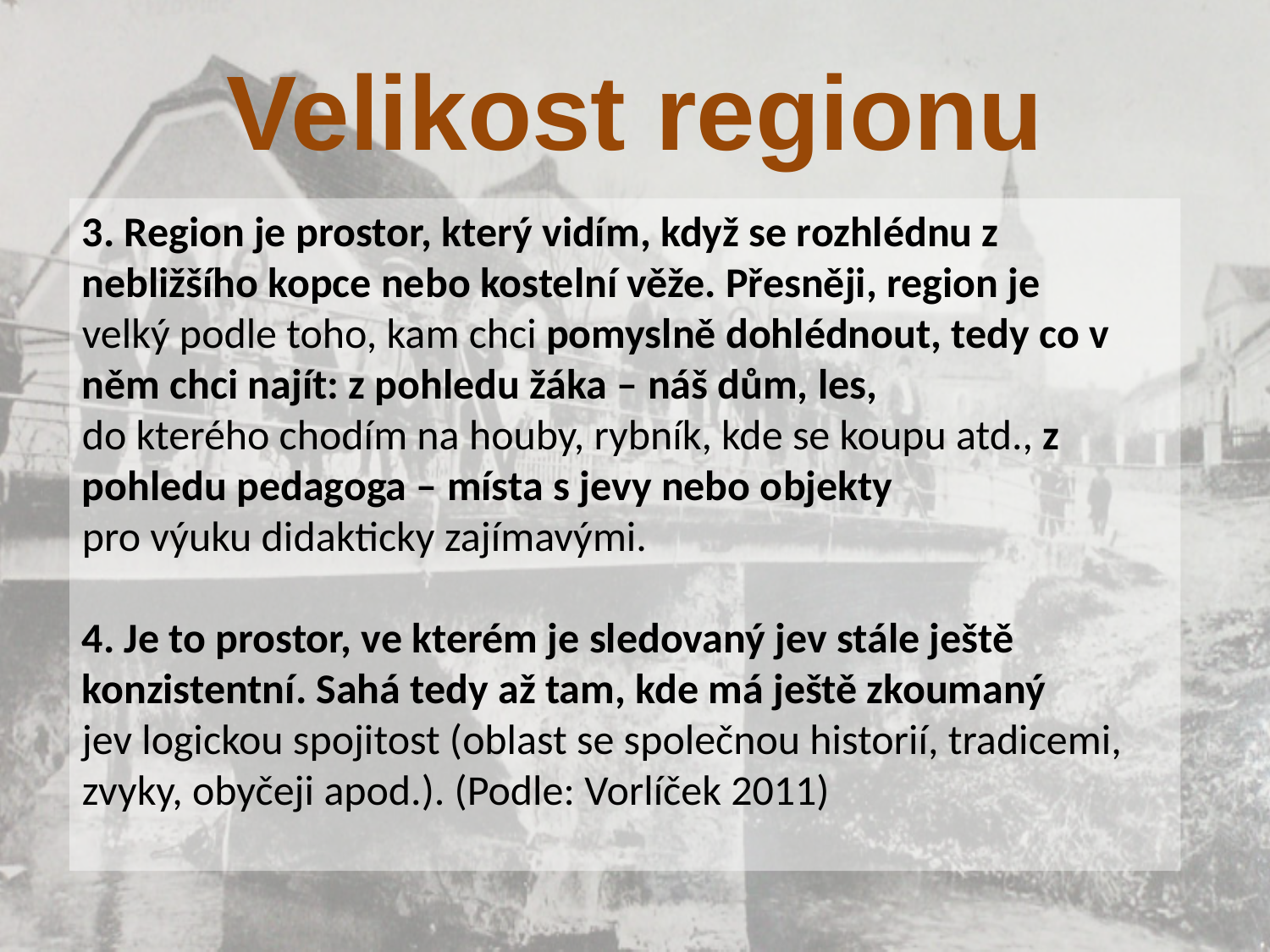

Velikost regionu
3. Region je prostor, který vidím, když se rozhlédnu z nebližšího kopce nebo kostelní věže. Přesněji, region je
velký podle toho, kam chci pomyslně dohlédnout, tedy co v něm chci najít: z pohledu žáka – náš dům, les,
do kterého chodím na houby, rybník, kde se koupu atd., z pohledu pedagoga – místa s jevy nebo objekty
pro výuku didakticky zajímavými.

4. Je to prostor, ve kterém je sledovaný jev stále ještě konzistentní. Sahá tedy až tam, kde má ještě zkoumaný
jev logickou spojitost (oblast se společnou historií, tradicemi, zvyky, obyčeji apod.). (Podle: Vorlíček 2011)